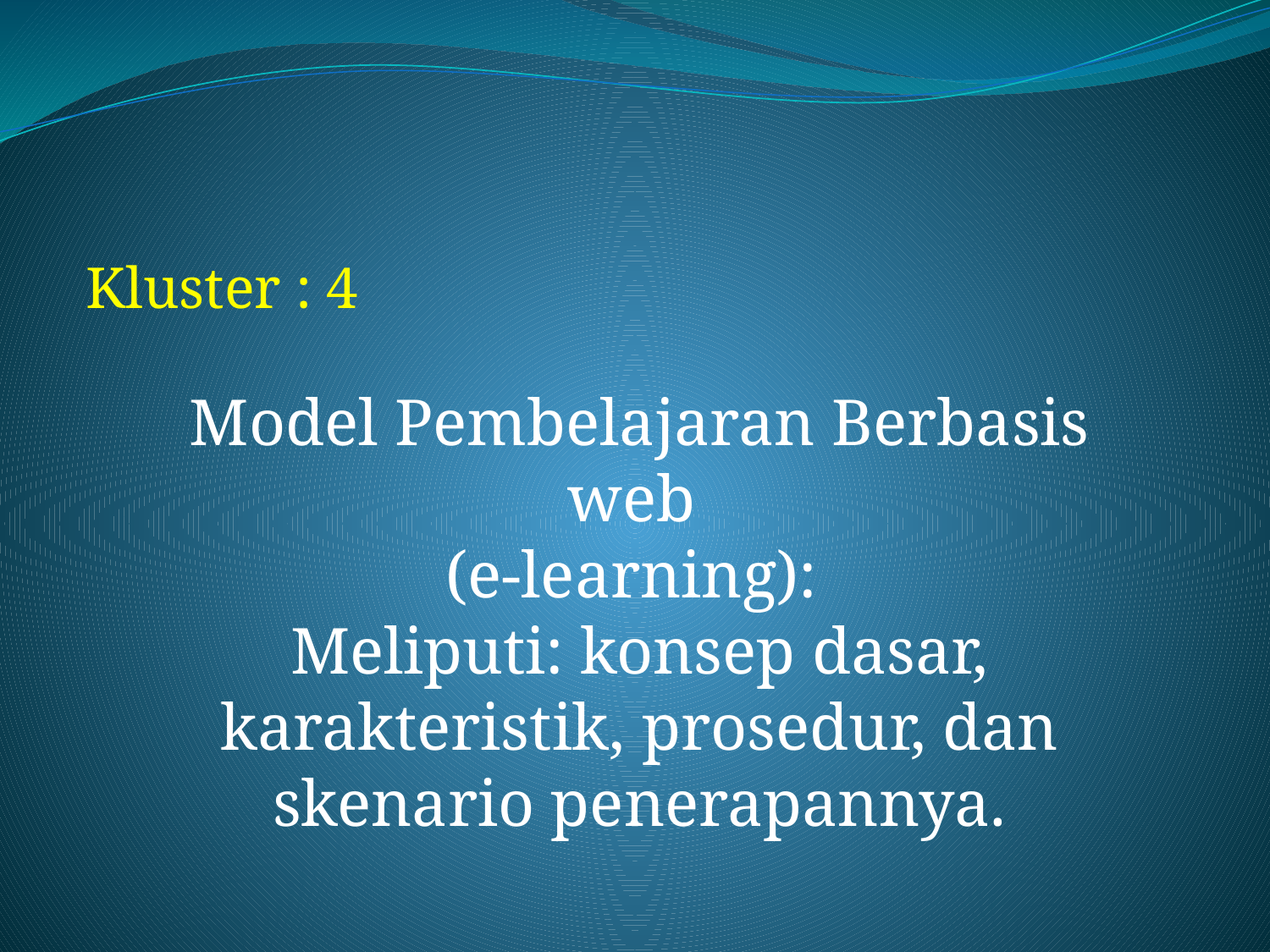

Kluster : 4
Model Pembelajaran Berbasis web
(e-learning):
Meliputi: konsep dasar, karakteristik, prosedur, dan skenario penerapannya.